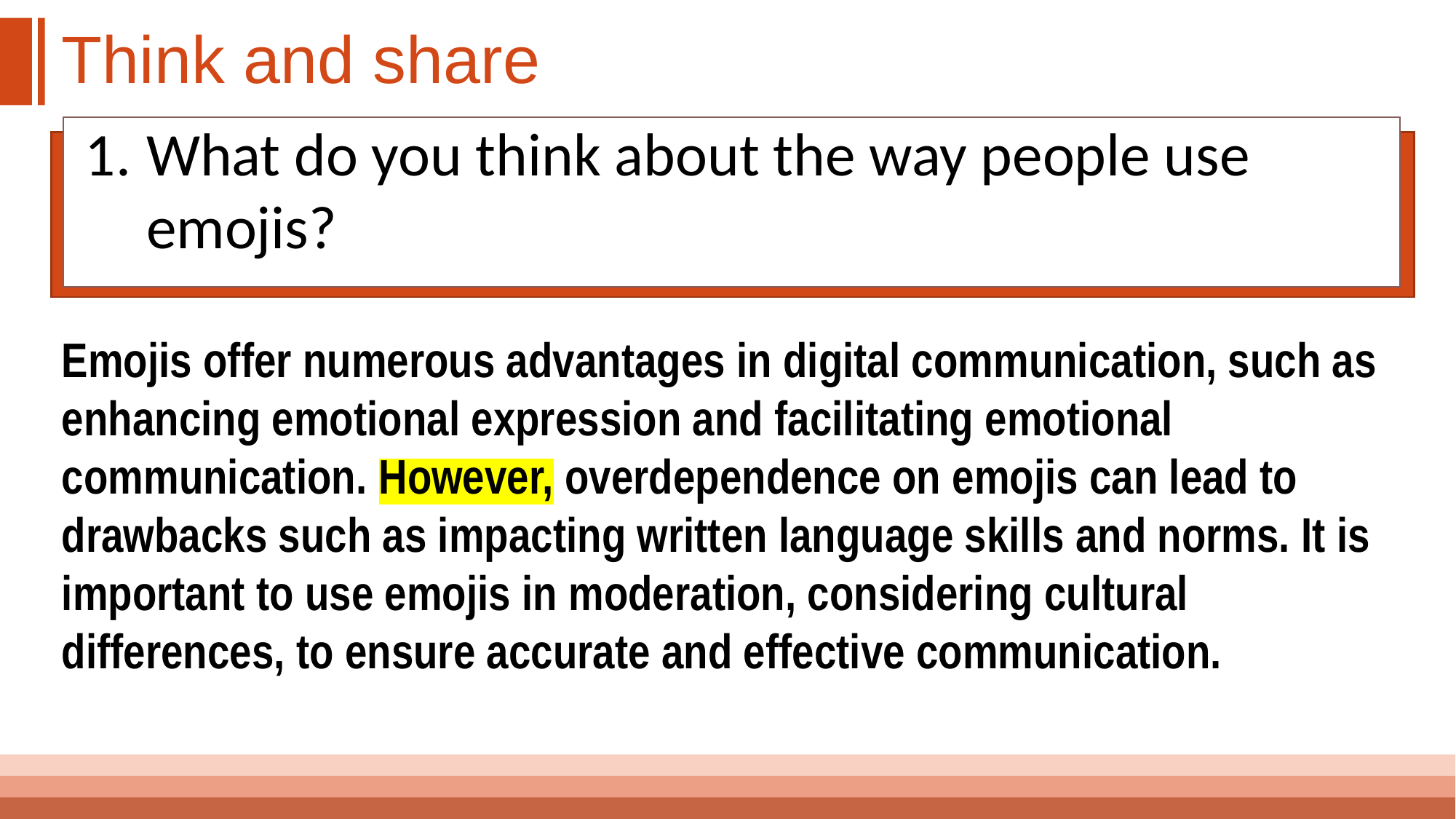

# Think and share
What do you think about the way people use emojis?

Emojis offer numerous advantages in digital communication, such as enhancing emotional expression and facilitating emotional communication. However, overdependence on emojis can lead to drawbacks such as impacting written language skills and norms. It is important to use emojis in moderation, considering cultural differences, to ensure accurate and effective communication.